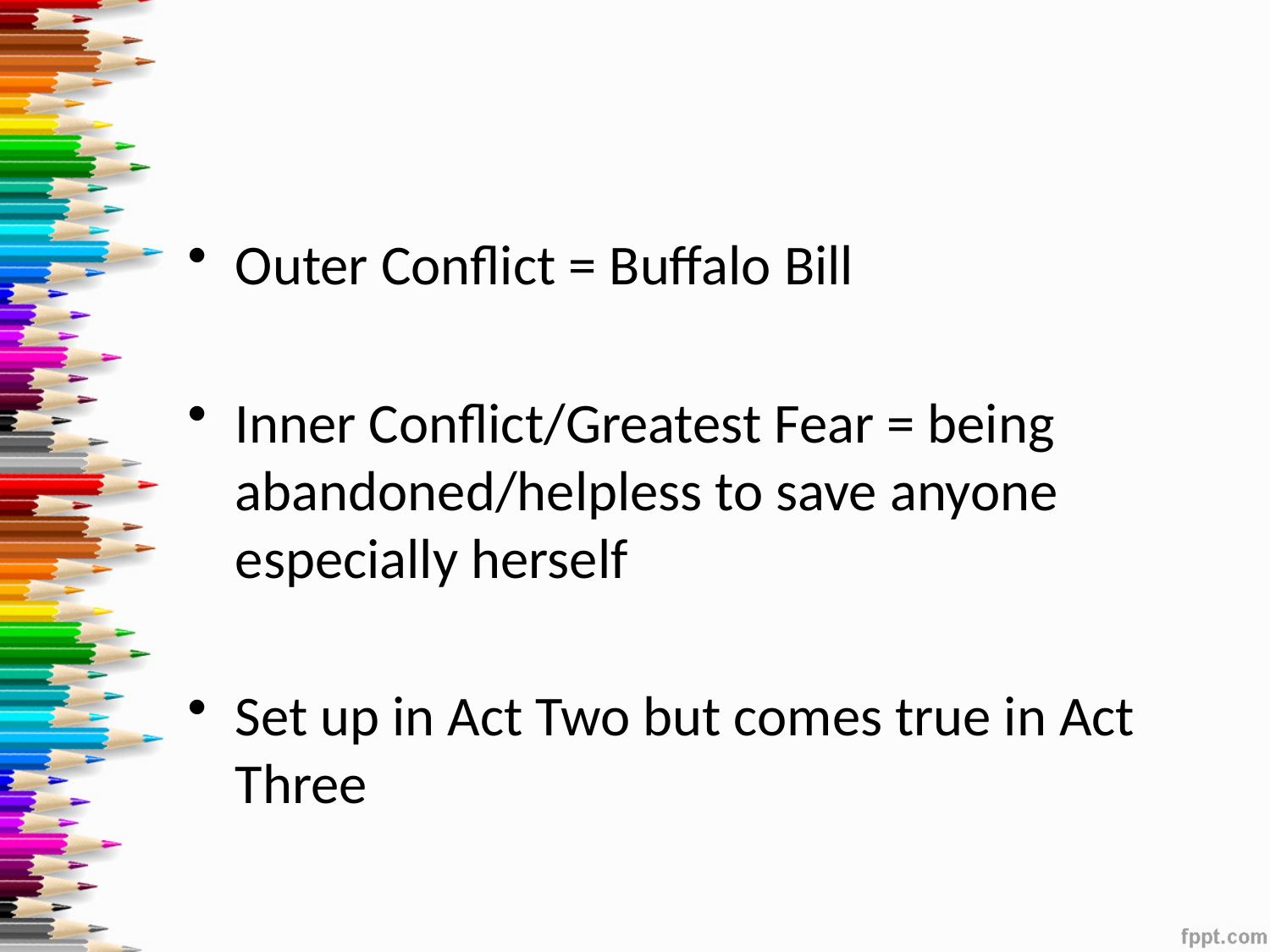

#
Outer Conflict = Buffalo Bill

Inner Conflict/Greatest Fear = being abandoned/helpless to save anyone especially herself

Set up in Act Two but comes true in Act Three